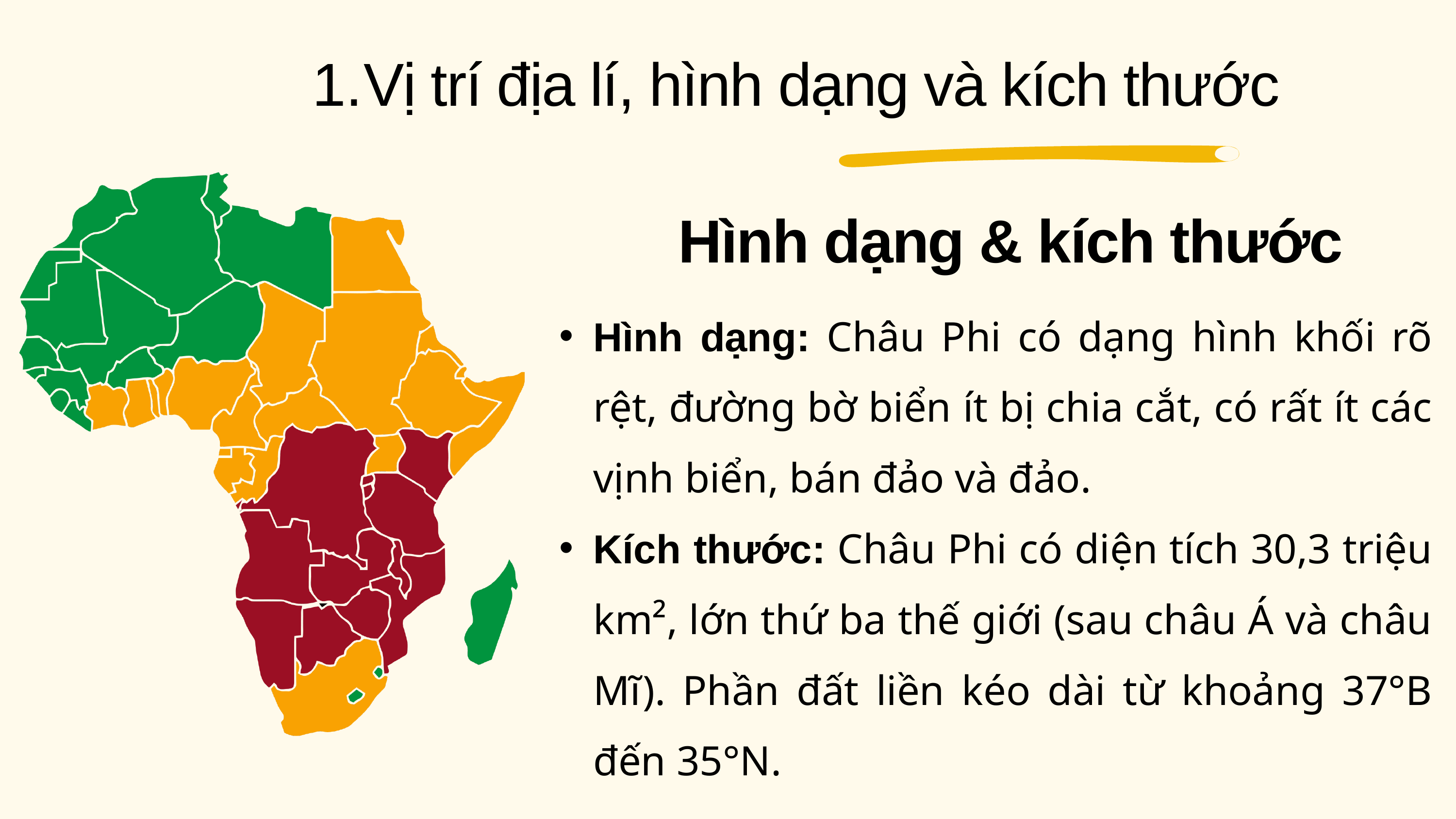

Vị trí địa lí, hình dạng và kích thước

Hình dạng & kích thước
Hình dạng: Châu Phi có dạng hình khối rõ rệt, đường bờ biển ít bị chia cắt, có rất ít các vịnh biển, bán đảo và đảo.
Kích thước: Châu Phi có diện tích 30,3 triệu km², lớn thứ ba thế giới (sau châu Á và châu Mĩ). Phần đất liền kéo dài từ khoảng 37°B đến 35°N.